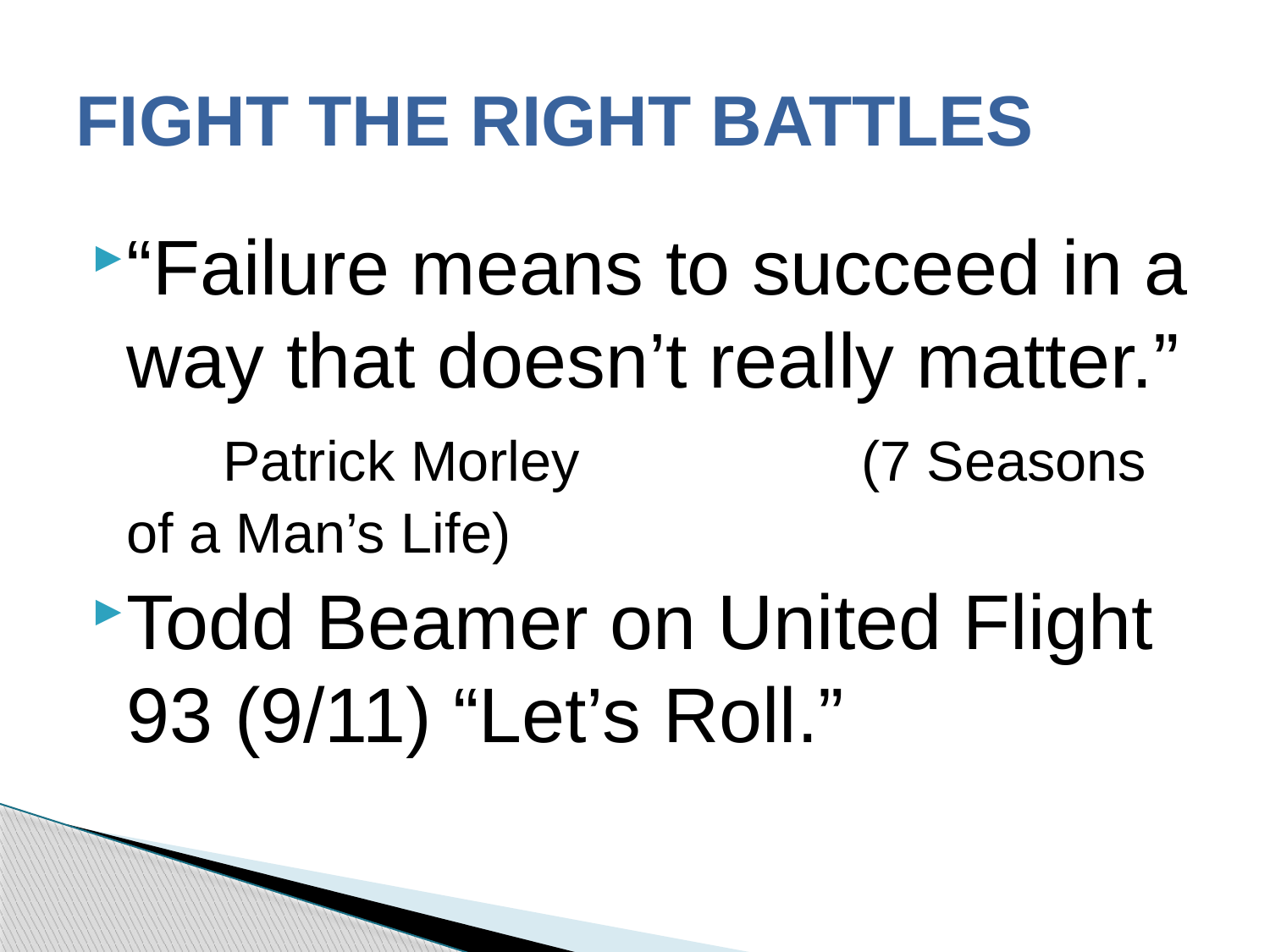

# FIGHT THE RIGHT BATTLES
“Failure means to succeed in a way that doesn’t really matter.”      Patrick Morley                  (7 Seasons of a Man’s Life)
Todd Beamer on United Flight 93 (9/11) “Let’s Roll.”